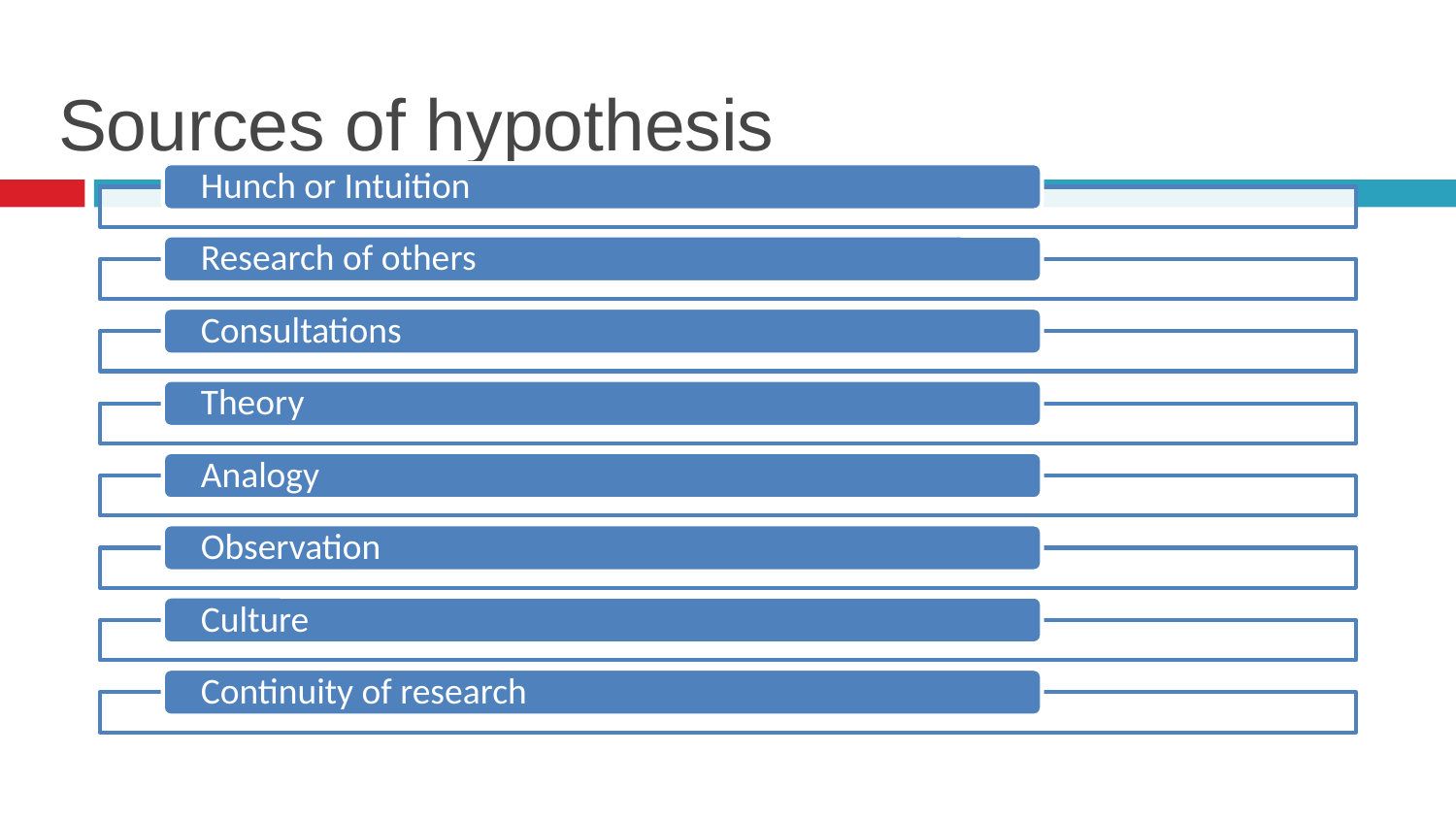

# Sources of hypothesis
Hunch or Intuition
Research of others
Consultations
Theory
Analogy
Observation
Culture
Continuity of research